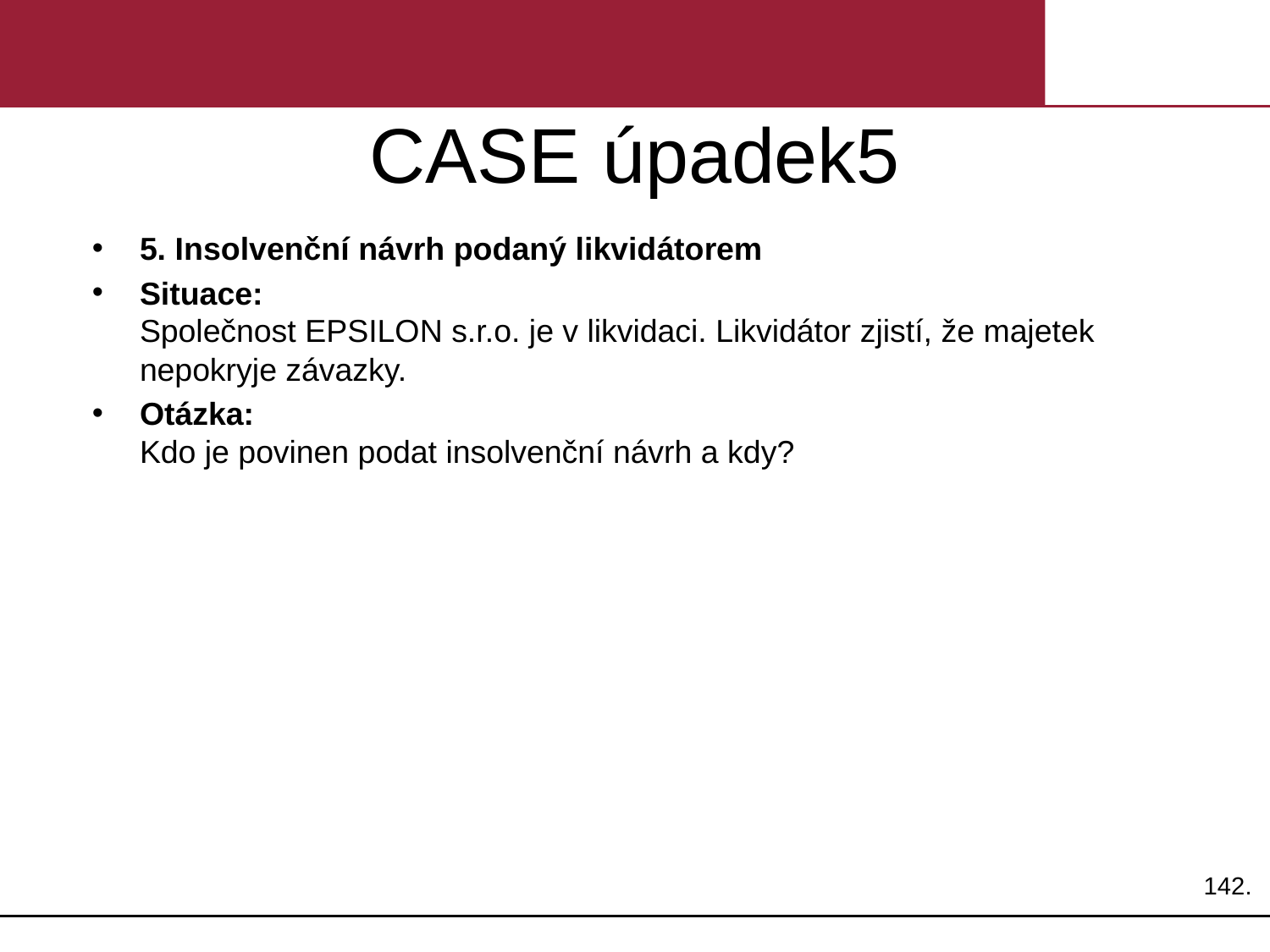

# CASE úpadek5

5. Insolvenční návrh podaný likvidátorem
Situace:
Společnost EPSILON s.r.o. je v likvidaci. Likvidátor zjistí, že majetek nepokryje závazky.
Otázka:
Kdo je povinen podat insolvenční návrh a kdy?

142.